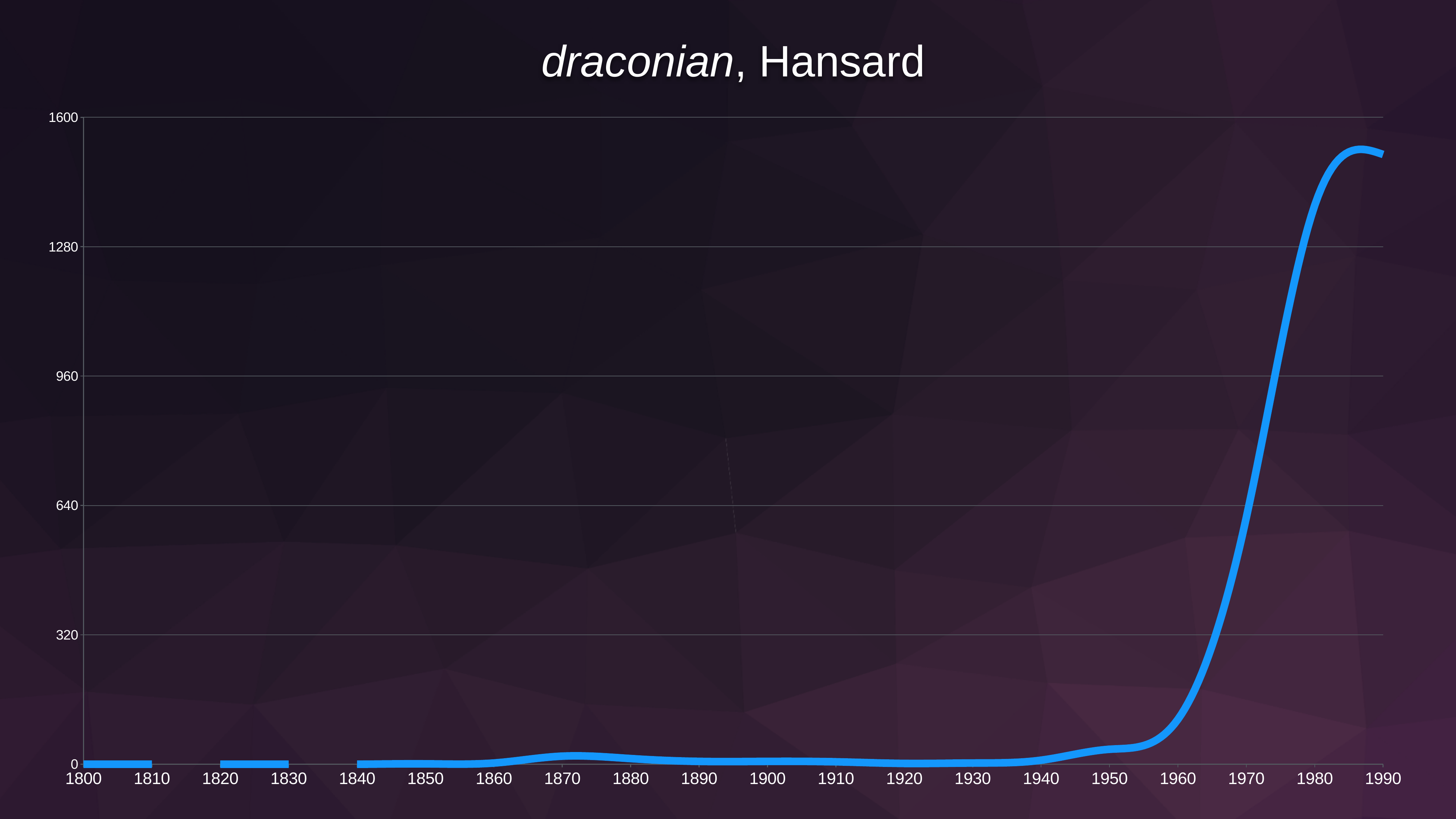

draconian, Hansard

### Chart

| Category |  |
|---|---|
| 1800 | 0.0 |
| 1810 | 0.0 |
| 1820 | 0.0 |
| 1830 | 0.0 |
| 1840 | 0.0 |
| 1850 | 1.0 |
| 1860 | 3.0 |
| 1870 | 20.0 |
| 1880 | 14.0 |
| 1890 | 7.0 |
| 1900 | 7.0 |
| 1910 | 6.0 |
| 1920 | 2.0 |
| 1930 | 3.0 |
| 1940 | 10.0 |
| 1950 | 37.0 |
| 1960 | 111.0 |
| 1970 | 610.0 |
| 1980 | 1382.0 |
| 1990 | 1508.0 |